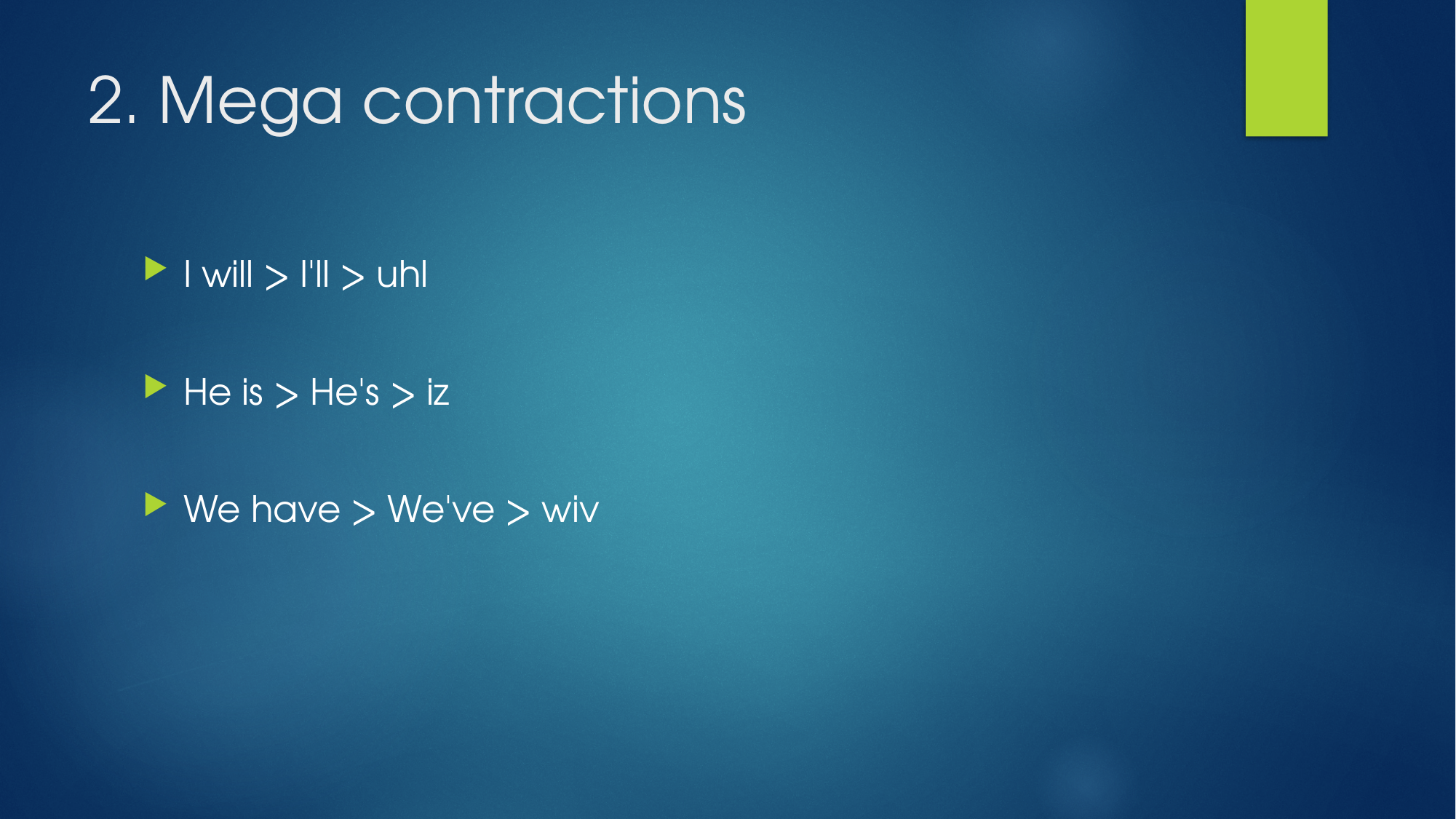

# 2. Mega contractions
I will > I'll > uhl

He is > He's > iz

We have > We've > wiv